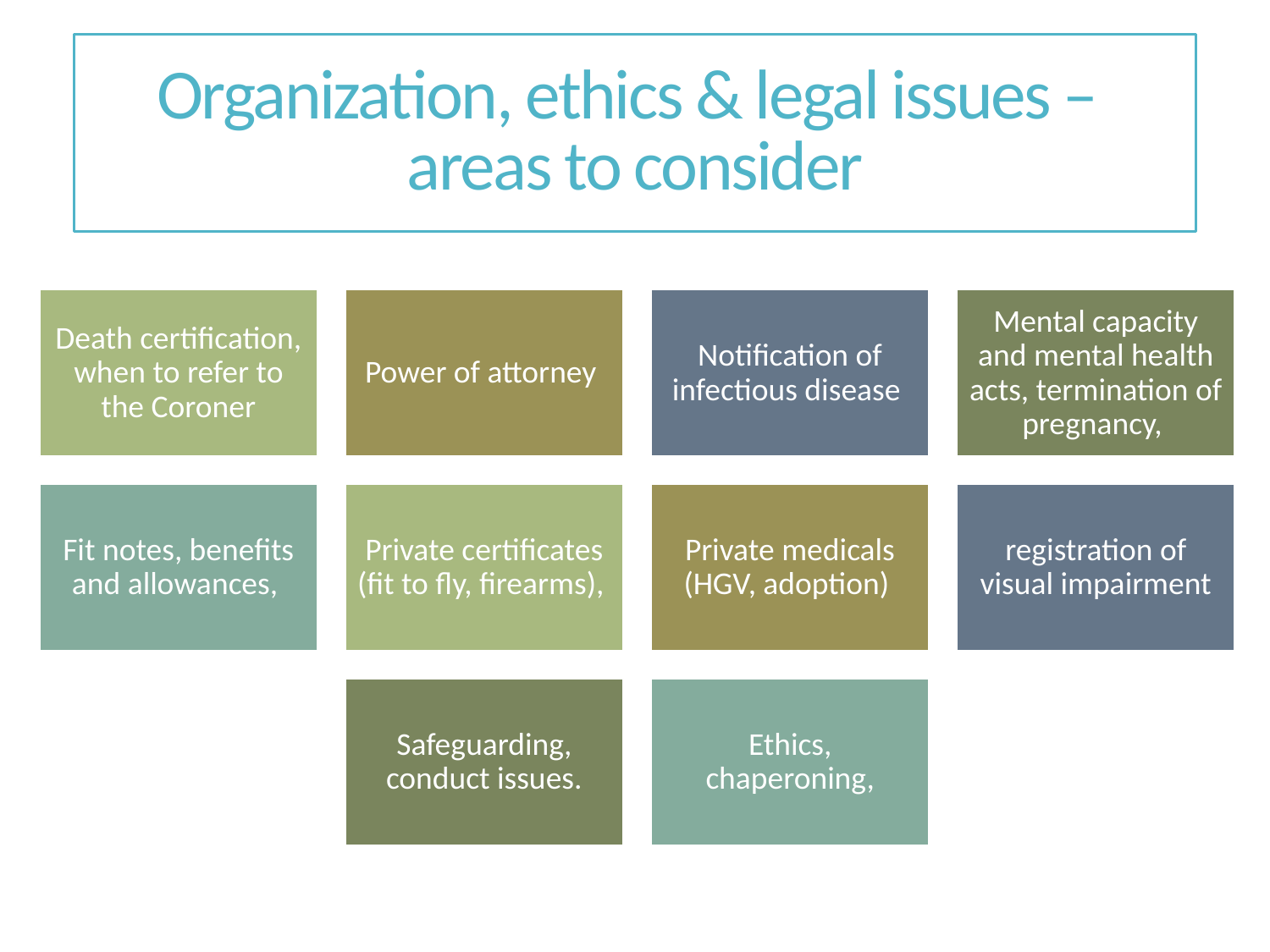

# Organization, ethics & legal issues – areas to consider
Death certification, when to refer to the Coroner
Power of attorney
Notification of infectious disease
Mental capacity and mental health acts, termination of pregnancy,
Fit notes, benefits and allowances,
Private certificates (fit to fly, firearms),
Private medicals (HGV, adoption)
registration of visual impairment
Safeguarding, conduct issues.
Ethics, chaperoning,